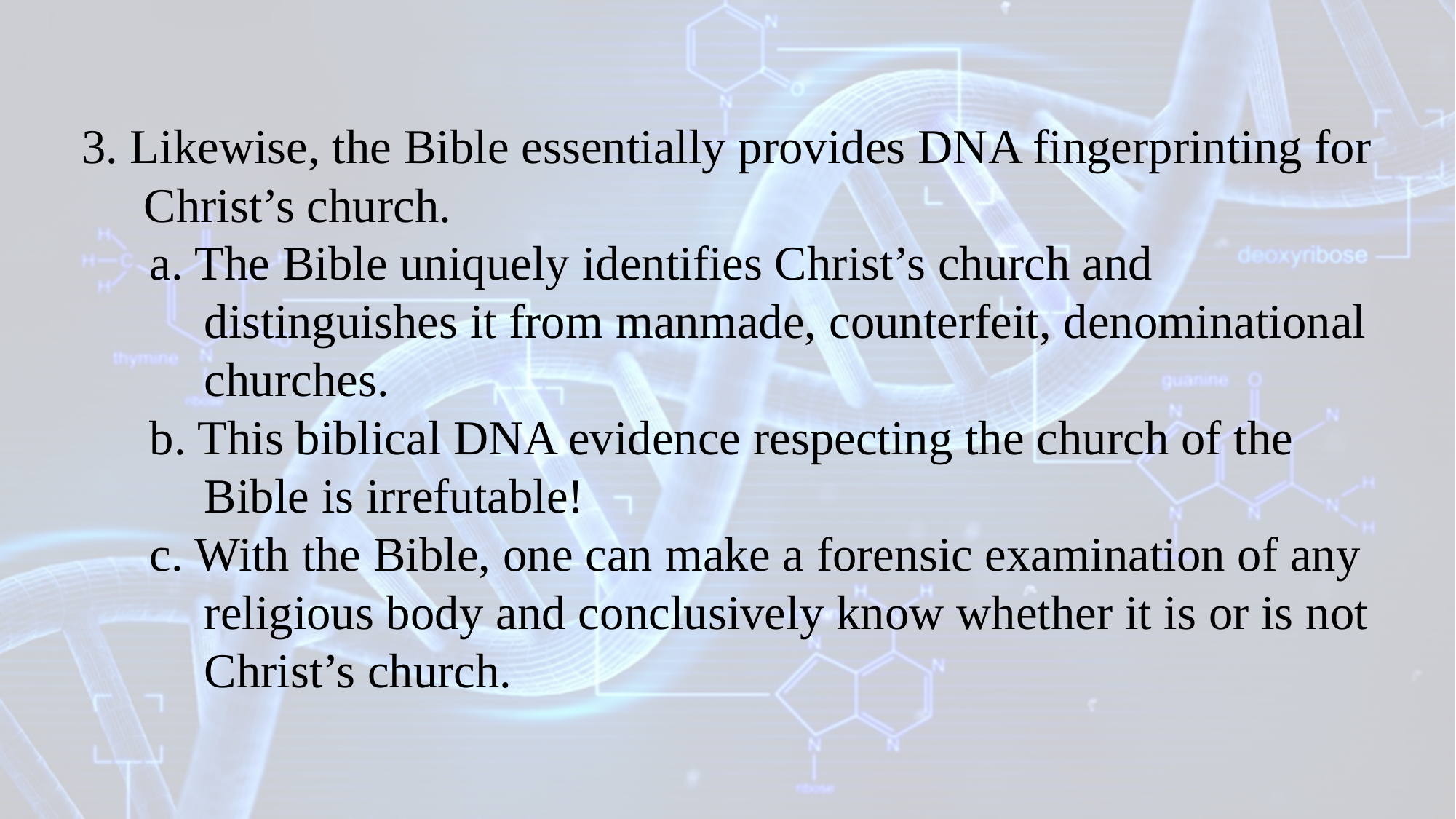

3. Likewise, the Bible essentially provides DNA fingerprinting for Christ’s church.
a. The Bible uniquely identifies Christ’s church and distinguishes it from manmade, counterfeit, denominational churches.
b. This biblical DNA evidence respecting the church of the Bible is irrefutable!
c. With the Bible, one can make a forensic examination of any religious body and conclusively know whether it is or is not Christ’s church.